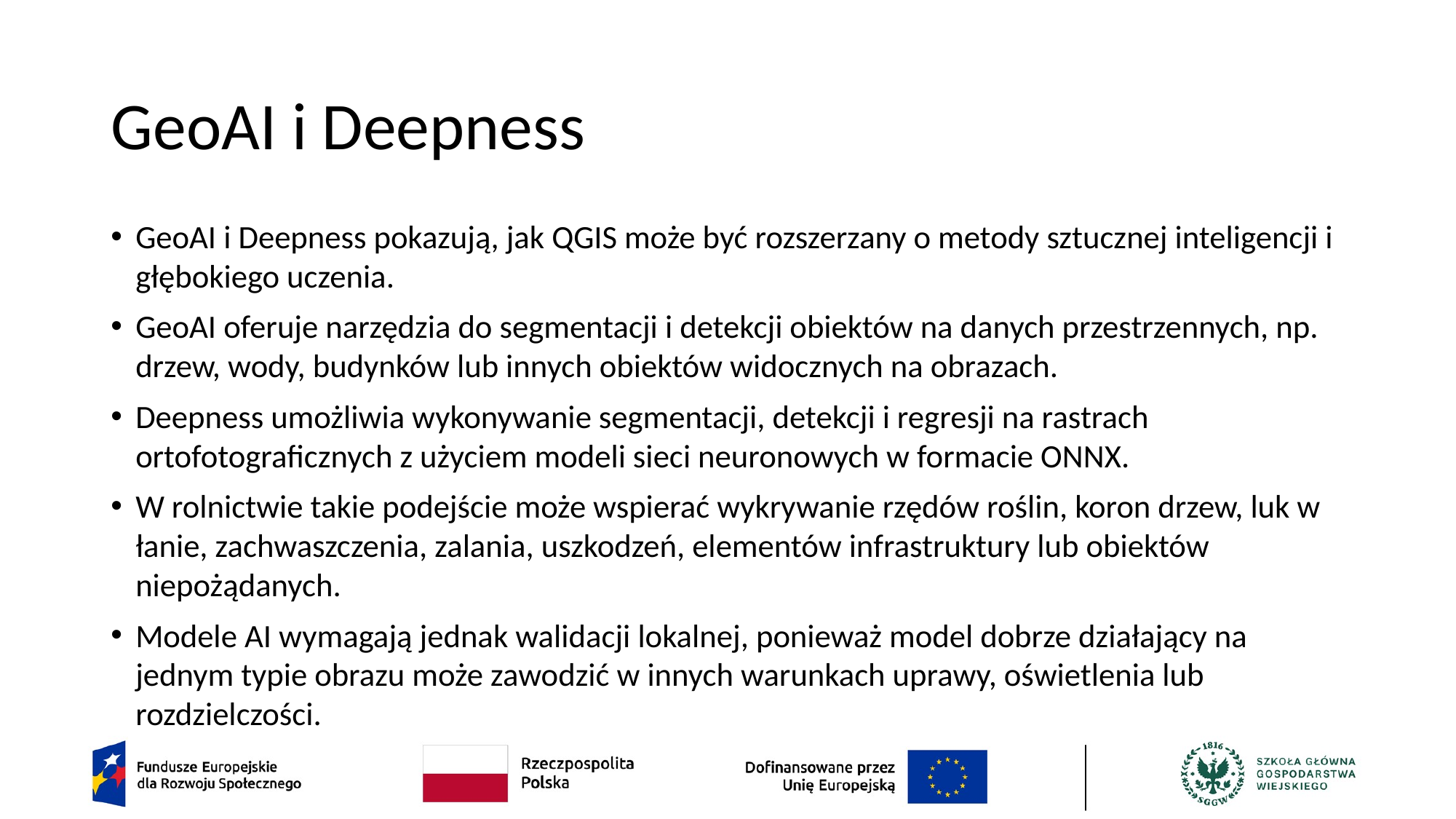

# GeoAI i Deepness
GeoAI i Deepness pokazują, jak QGIS może być rozszerzany o metody sztucznej inteligencji i głębokiego uczenia.
GeoAI oferuje narzędzia do segmentacji i detekcji obiektów na danych przestrzennych, np. drzew, wody, budynków lub innych obiektów widocznych na obrazach.
Deepness umożliwia wykonywanie segmentacji, detekcji i regresji na rastrach ortofotograficznych z użyciem modeli sieci neuronowych w formacie ONNX.
W rolnictwie takie podejście może wspierać wykrywanie rzędów roślin, koron drzew, luk w łanie, zachwaszczenia, zalania, uszkodzeń, elementów infrastruktury lub obiektów niepożądanych.
Modele AI wymagają jednak walidacji lokalnej, ponieważ model dobrze działający na jednym typie obrazu może zawodzić w innych warunkach uprawy, oświetlenia lub rozdzielczości.